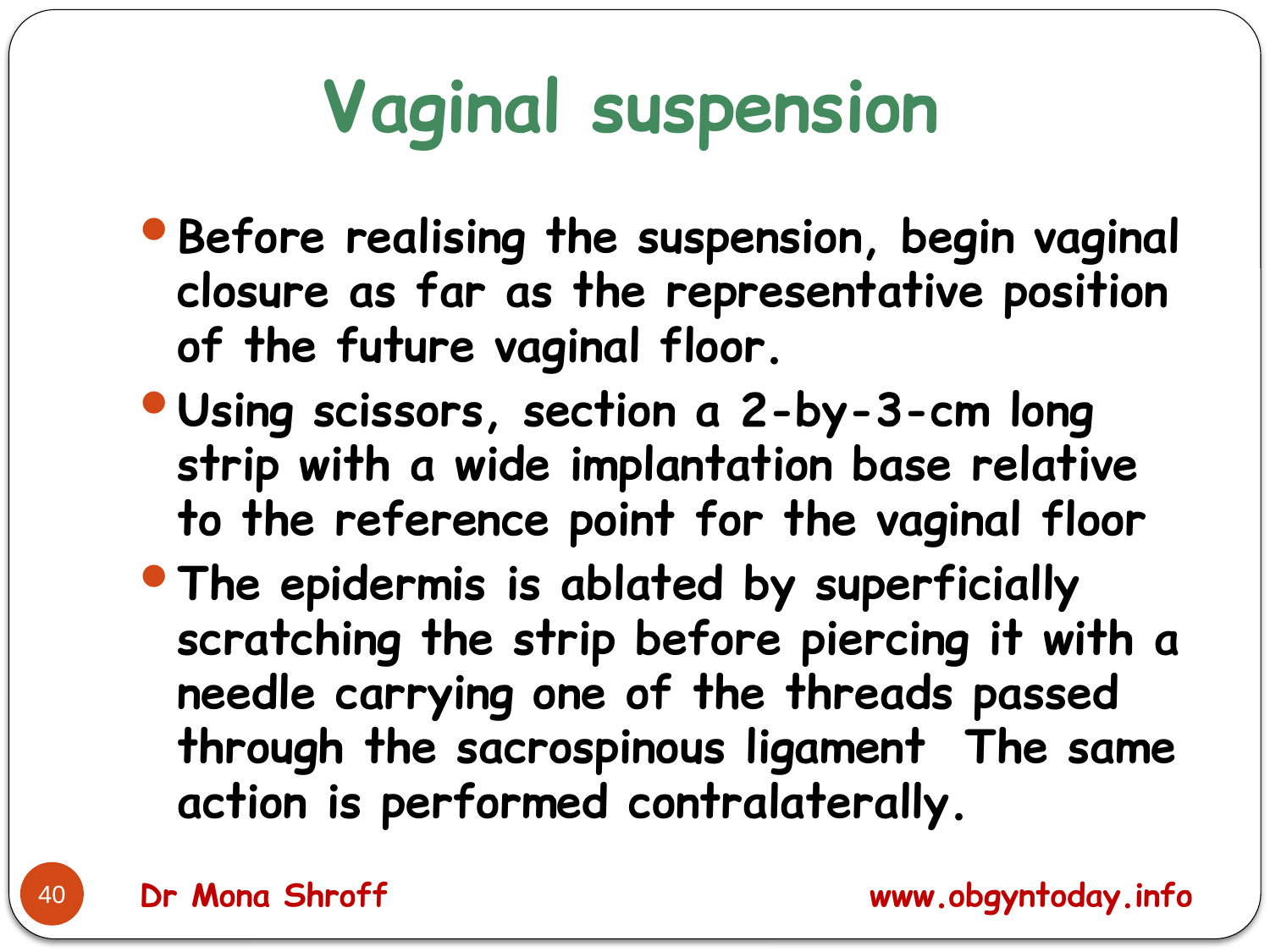

# Vaginal suspension
Before realising the suspension, begin vaginal closure as far as the representative position of the future vaginal floor.
Using scissors, section a 2-by-3-cm long strip with a wide implantation base relative to the reference point for the vaginal floor
The epidermis is ablated by superficially scratching the strip before piercing it with a needle carrying one of the threads passed through the sacrospinous ligament  The same action is performed contralaterally.
40
Dr Mona Shroff                                   www.obgyntoday.info